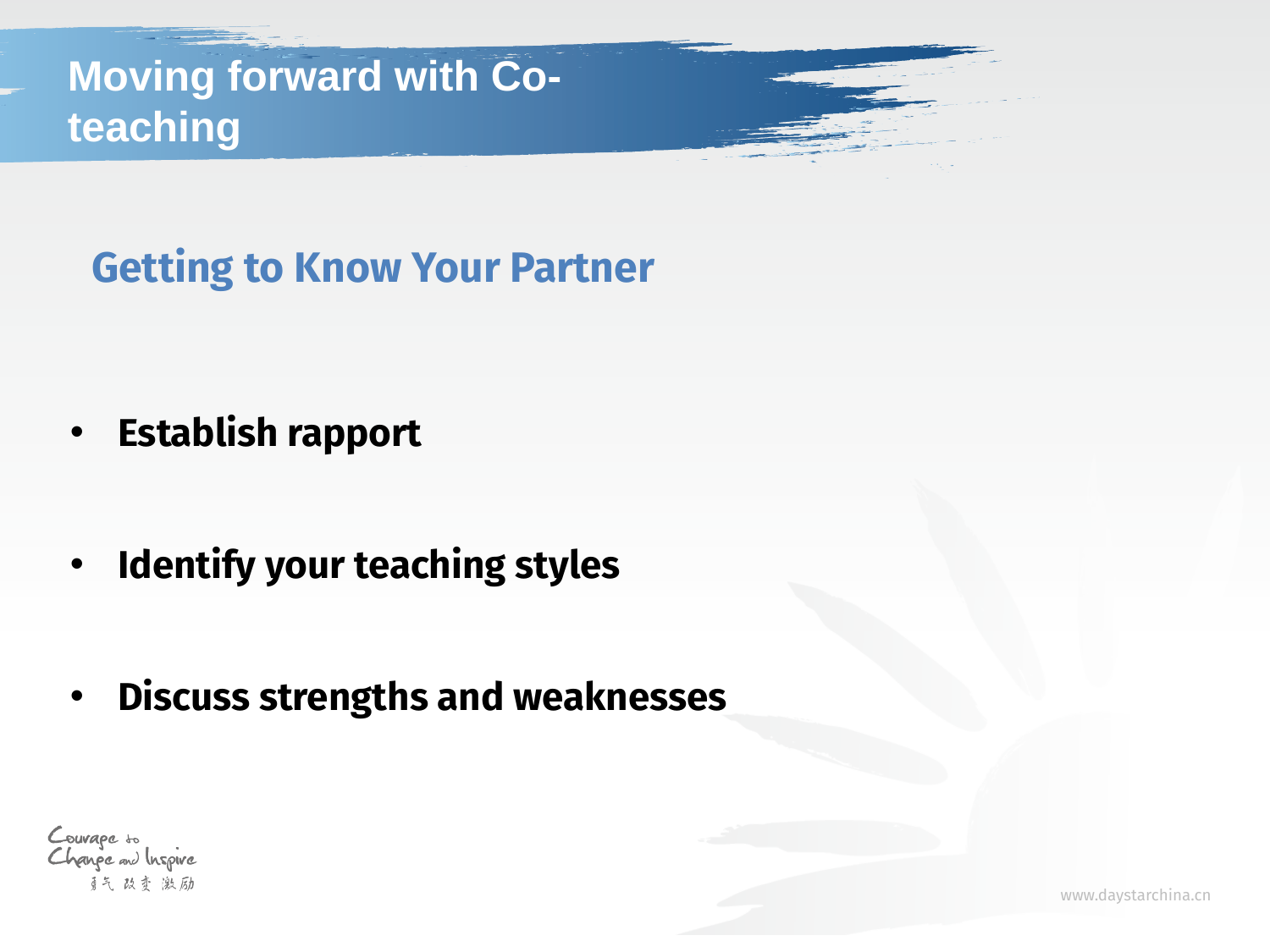

# Moving forward with Co-teaching
Getting to Know Your Partner
Establish rapport

Identify your teaching styles

Discuss strengths and weaknesses